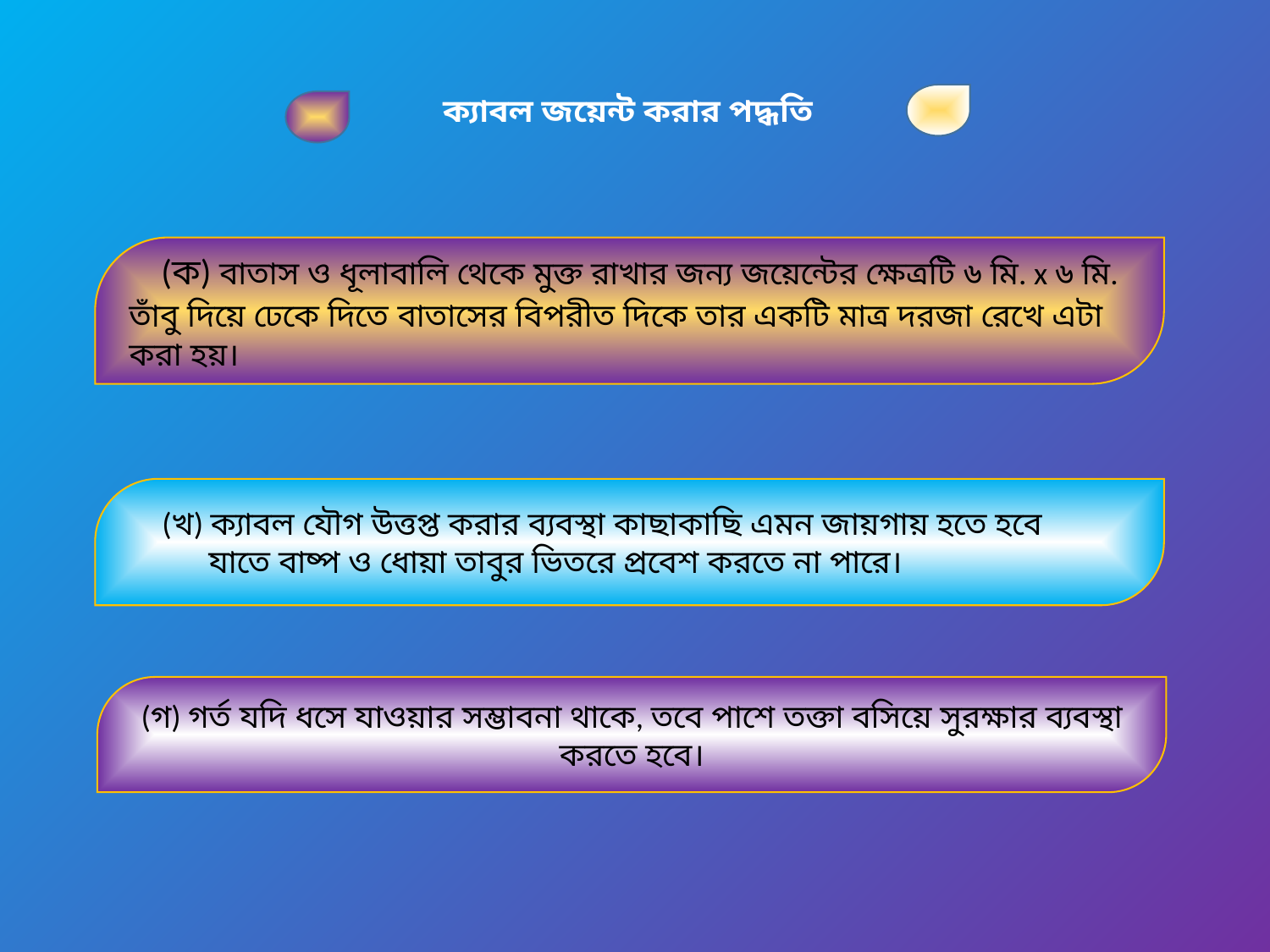

ক্যাবল জয়েন্ট করার পদ্ধতি

    (ক) বাতাস ও ধূলাবালি থেকে মুক্ত রাখার জন্য জয়েন্টের ক্ষেত্রটি ৬ মি. x ৬ মি. তাঁবু দিয়ে ঢেকে দিতে বাতাসের বিপরীত দিকে তার একটি মাত্র দরজা রেখে এটা করা হয়।
     (খ) ক্যাবল যৌগ উত্তপ্ত করার ব্যবস্থা কাছাকাছি এমন জায়গায় হতে হবে
          যাতে বাষ্প ও ধোয়া তাবুর ভিতরে প্রবেশ করতে না পারে।
(গ) গর্ত যদি ধসে যাওয়ার সম্ভাবনা থাকে, তবে পাশে তক্তা বসিয়ে সুরক্ষার ব্যবস্থা করতে হবে।